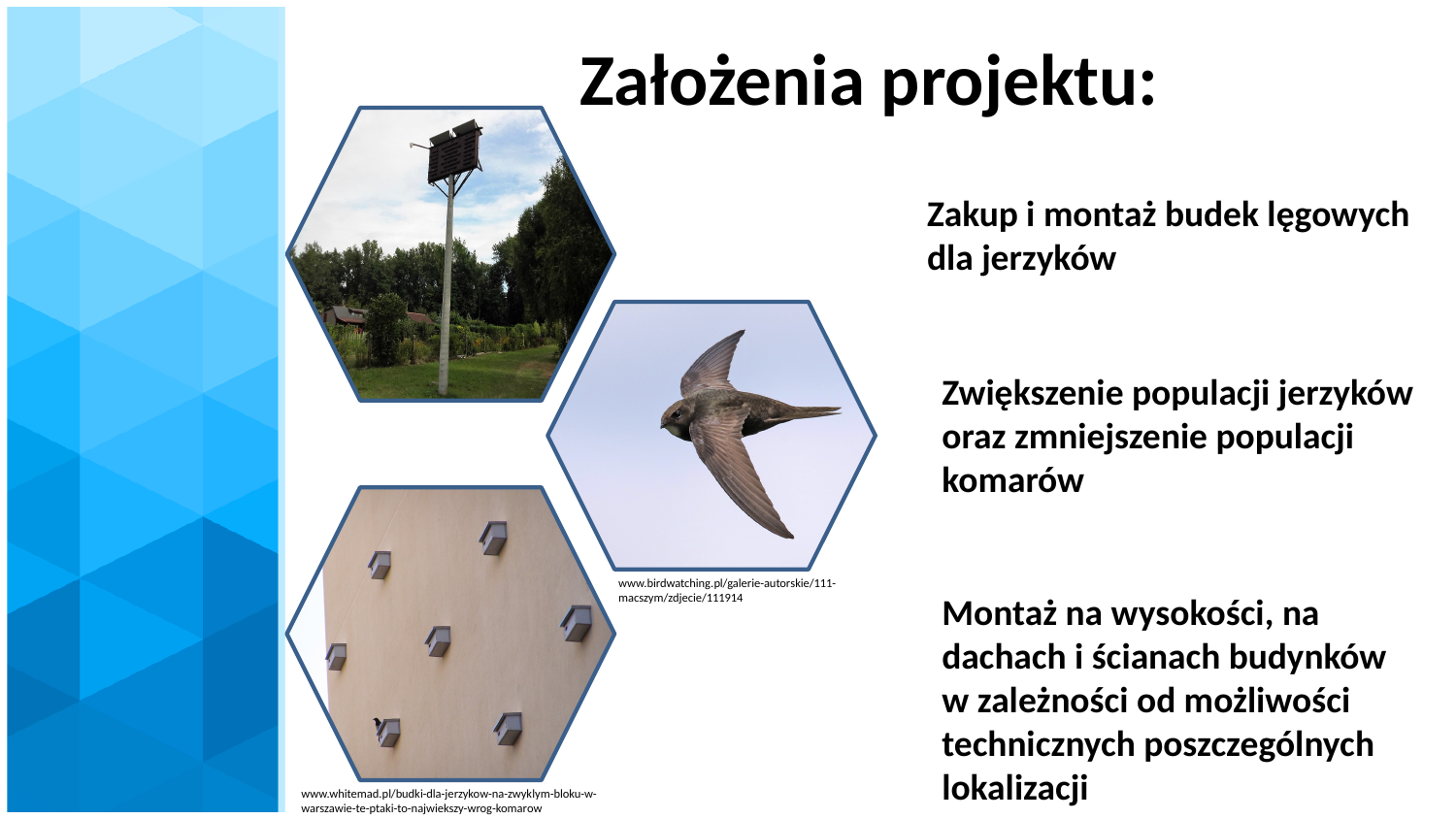

# Założenia projektu:

Zakup i montaż budek lęgowych dla jerzyków

Zwiększenie populacji jerzyków oraz zmniejszenie populacji komarów

www.birdwatching.pl/galerie-autorskie/111-macszym/zdjecie/111914
Montaż na wysokości, na dachach i ścianach budynków
w zależności od możliwości technicznych poszczególnych lokalizacji
www.whitemad.pl/budki-dla-jerzykow-na-zwyklym-bloku-w-warszawie-te-ptaki-to-najwiekszy-wrog-komarow